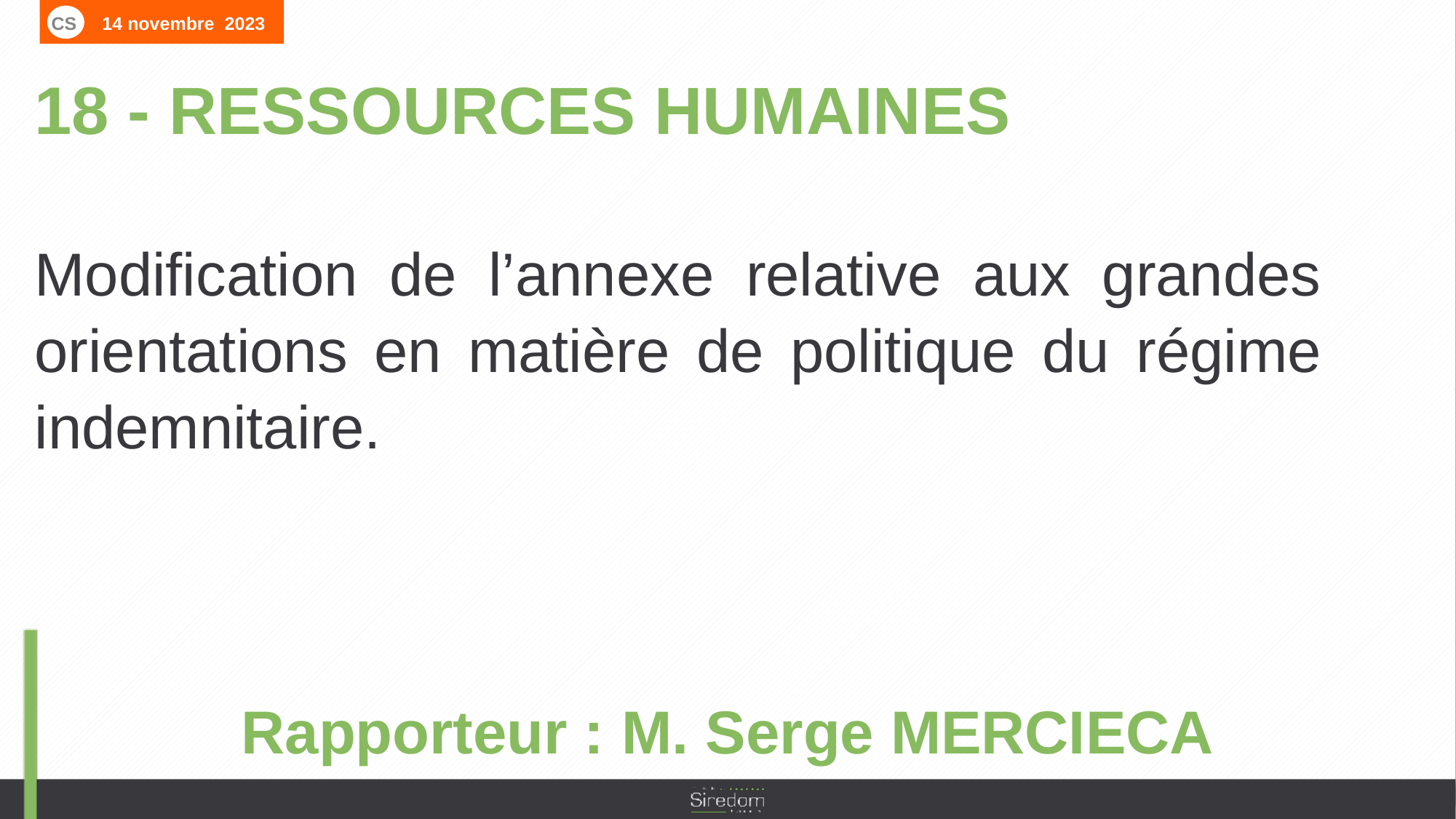

CS     14 novembre  2023
18 - RESSOURCES HUMAINES

Modification de l’annexe relative aux grandes orientations en matière de politique du régime indemnitaire.
Rapporteur : M. Serge MERCIECA